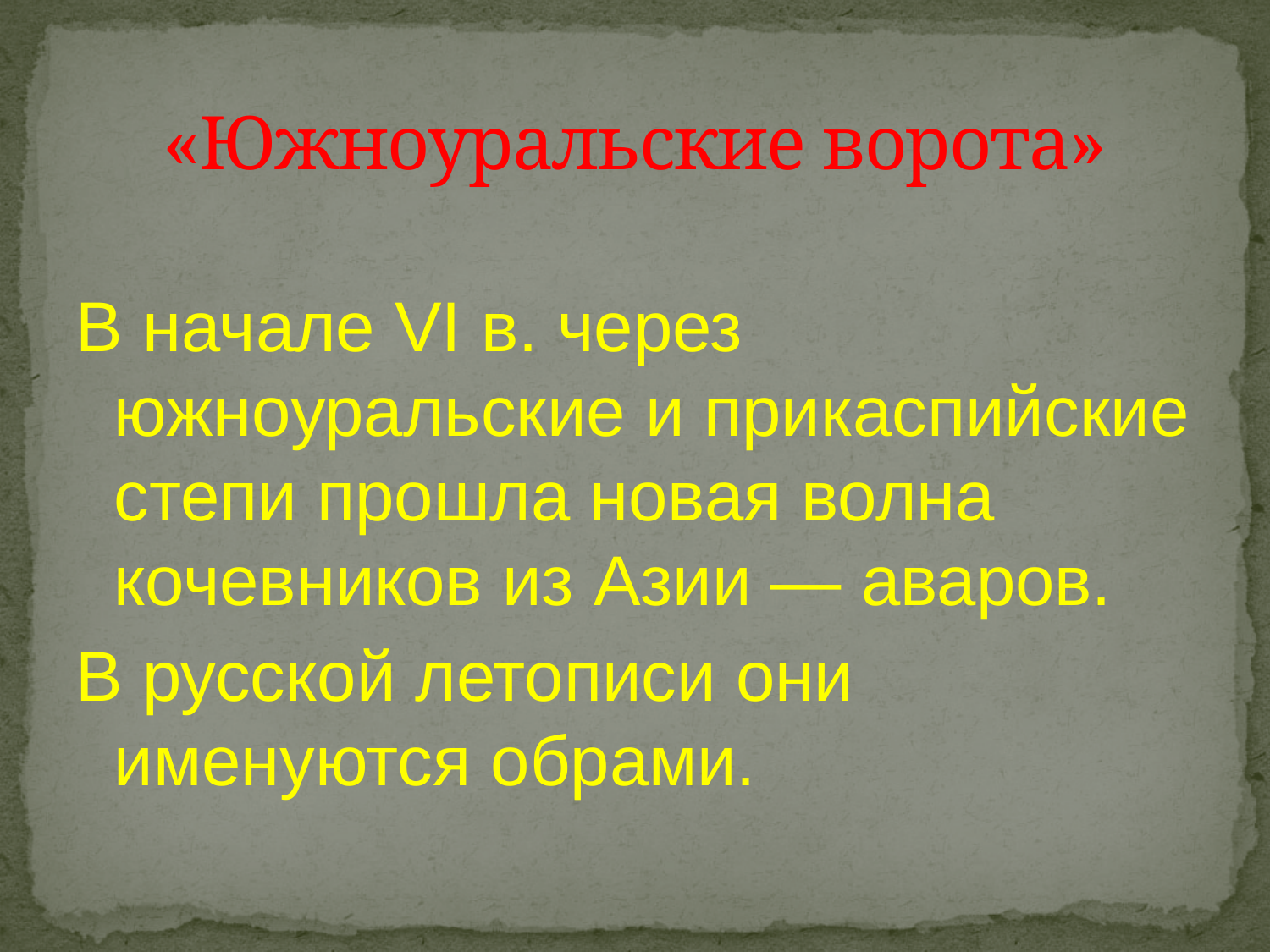

# «Южноуральские ворота»
В начале VI в. через южноуральские и прикаспийские степи прошла новая волна кочевников из Азии — аваров.
В русской летописи они именуются обрами.